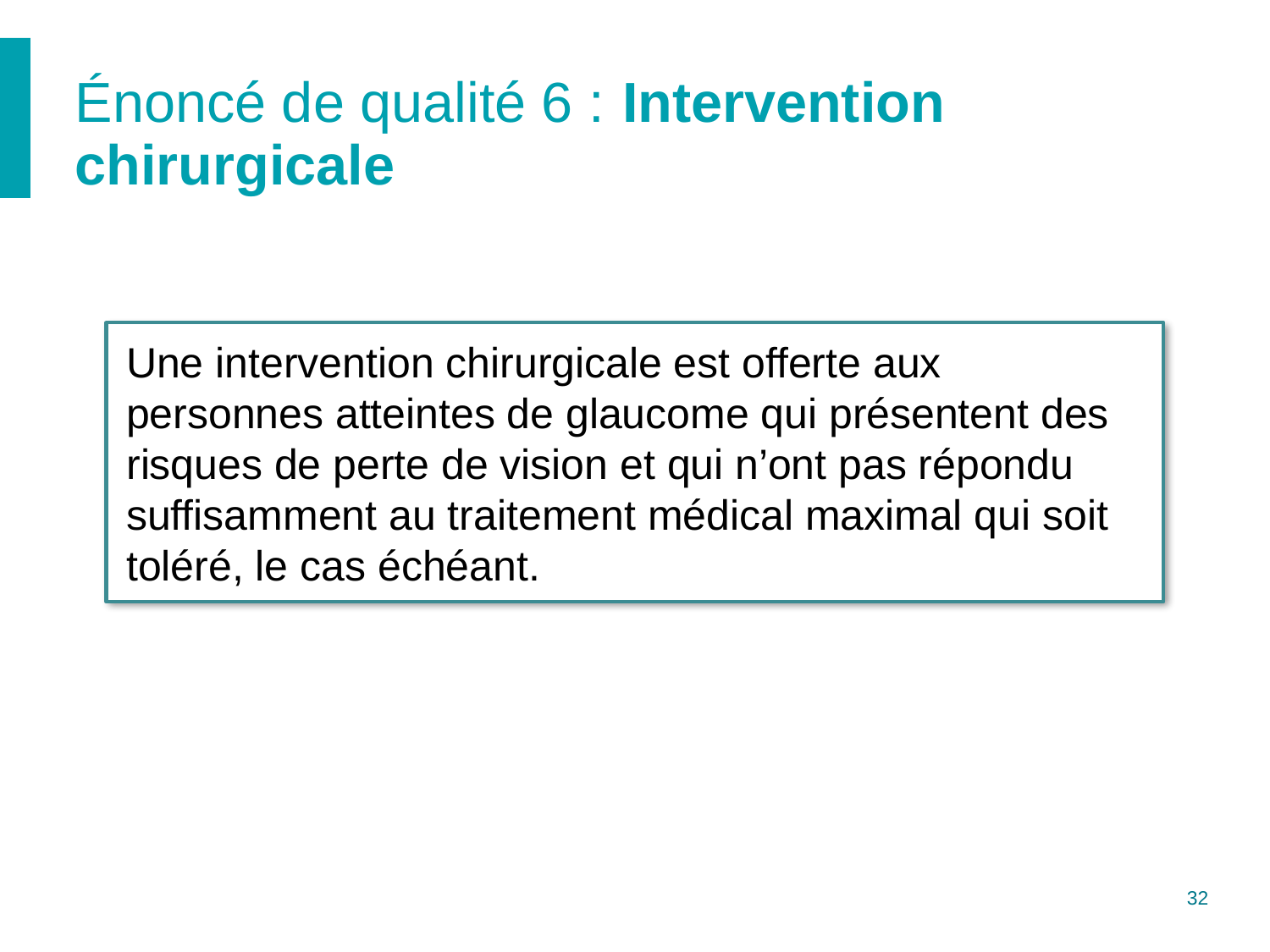

# Énoncé de qualité 6 : Intervention chirurgicale
Une intervention chirurgicale est offerte aux personnes atteintes de glaucome qui présentent des risques de perte de vision et qui n’ont pas répondu suffisamment au traitement médical maximal qui soit toléré, le cas échéant.